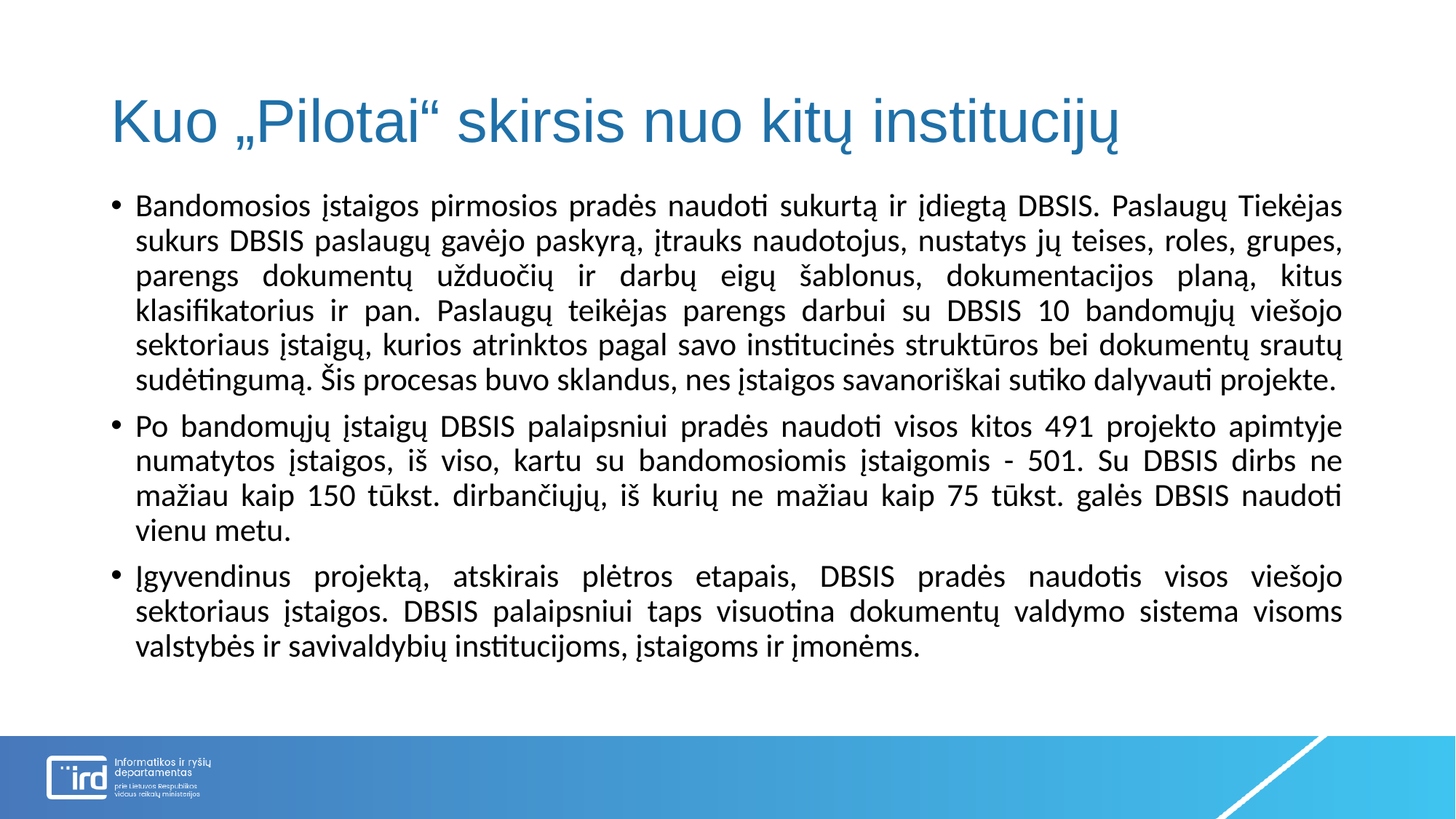

# Kuo „Pilotai“ skirsis nuo kitų institucijų
Bandomosios įstaigos pirmosios pradės naudoti sukurtą ir įdiegtą DBSIS. Paslaugų Tiekėjas sukurs DBSIS paslaugų gavėjo paskyrą, įtrauks naudotojus, nustatys jų teises, roles, grupes, parengs dokumentų užduočių ir darbų eigų šablonus, dokumentacijos planą, kitus klasifikatorius ir pan. Paslaugų teikėjas parengs darbui su DBSIS 10 bandomųjų viešojo sektoriaus įstaigų, kurios atrinktos pagal savo institucinės struktūros bei dokumentų srautų sudėtingumą. Šis procesas buvo sklandus, nes įstaigos savanoriškai sutiko dalyvauti projekte.
Po bandomųjų įstaigų DBSIS palaipsniui pradės naudoti visos kitos 491 projekto apimtyje numatytos įstaigos, iš viso, kartu su bandomosiomis įstaigomis - 501. Su DBSIS dirbs ne mažiau kaip 150 tūkst. dirbančiųjų, iš kurių ne mažiau kaip 75 tūkst. galės DBSIS naudoti vienu metu.
Įgyvendinus projektą, atskirais plėtros etapais, DBSIS pradės naudotis visos viešojo sektoriaus įstaigos. DBSIS palaipsniui taps visuotina dokumentų valdymo sistema visoms valstybės ir savivaldybių institucijoms, įstaigoms ir įmonėms.